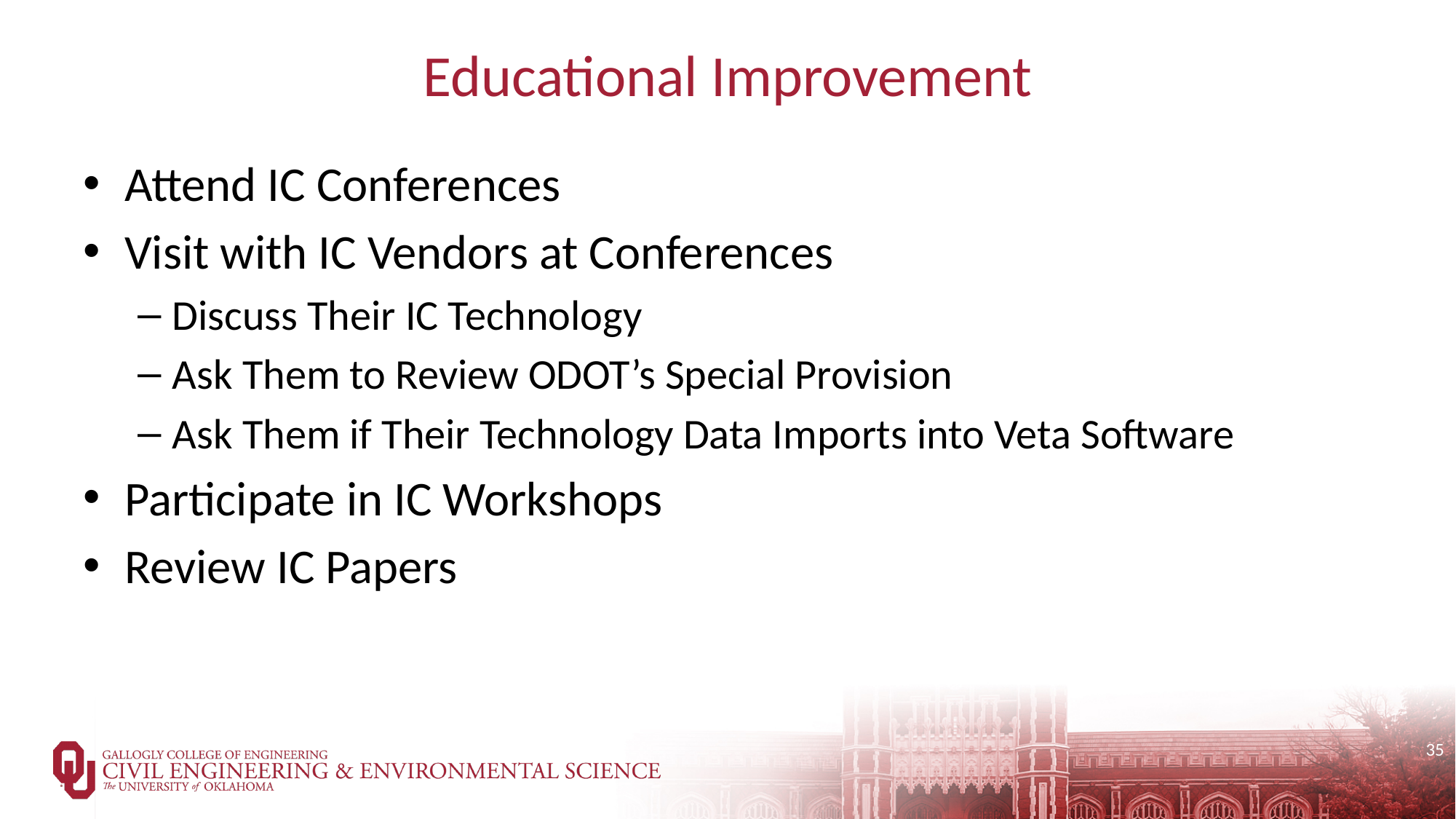

# Educational Improvement
Attend IC Conferences
Visit with IC Vendors at Conferences
Discuss Their IC Technology
Ask Them to Review ODOT’s Special Provision
Ask Them if Their Technology Data Imports into Veta Software
Participate in IC Workshops
Review IC Papers